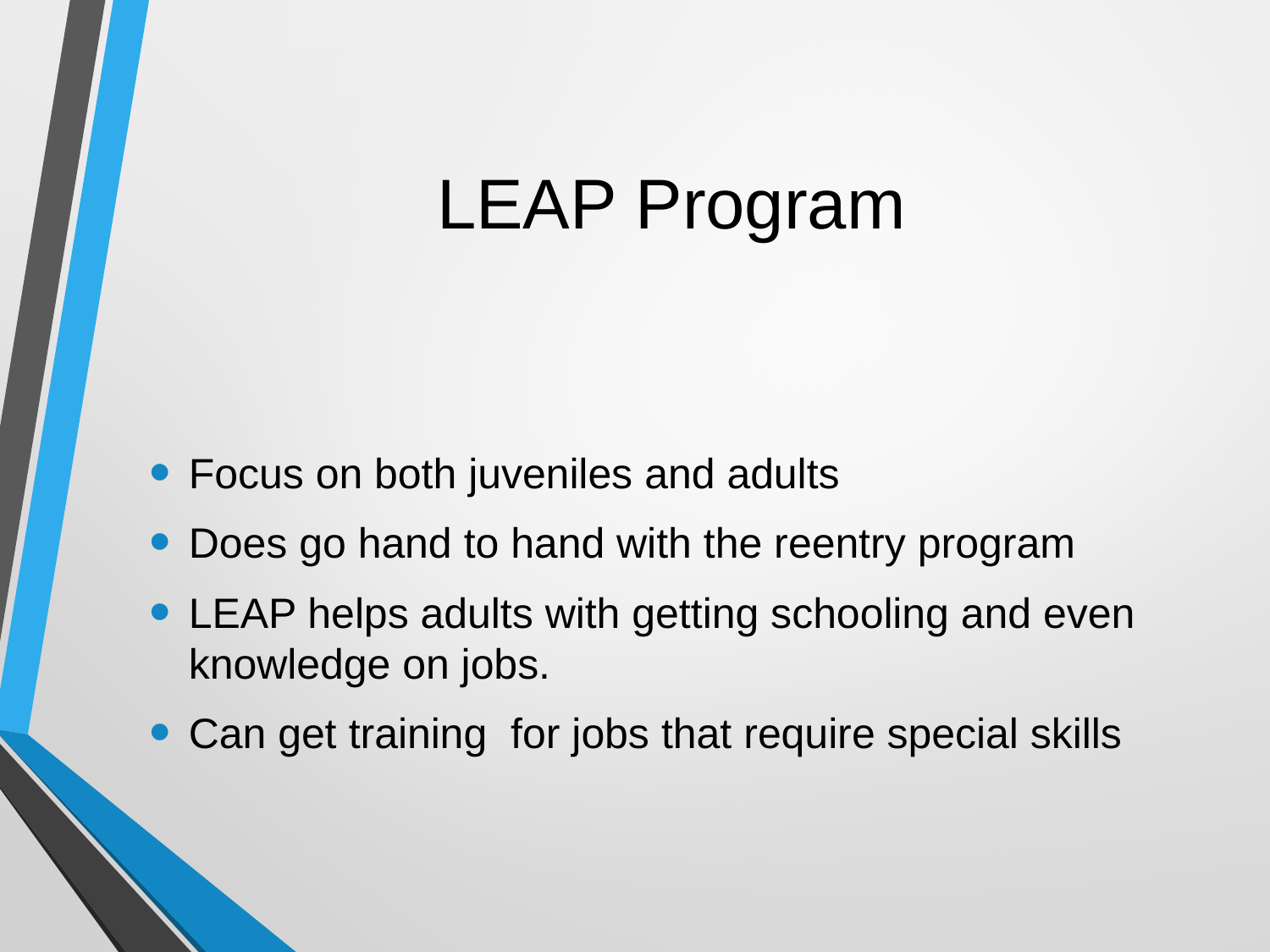

# LEAP Program
Focus on both juveniles and adults
Does go hand to hand with the reentry program
LEAP helps adults with getting schooling and even knowledge on jobs.
Can get training  for jobs that require special skills